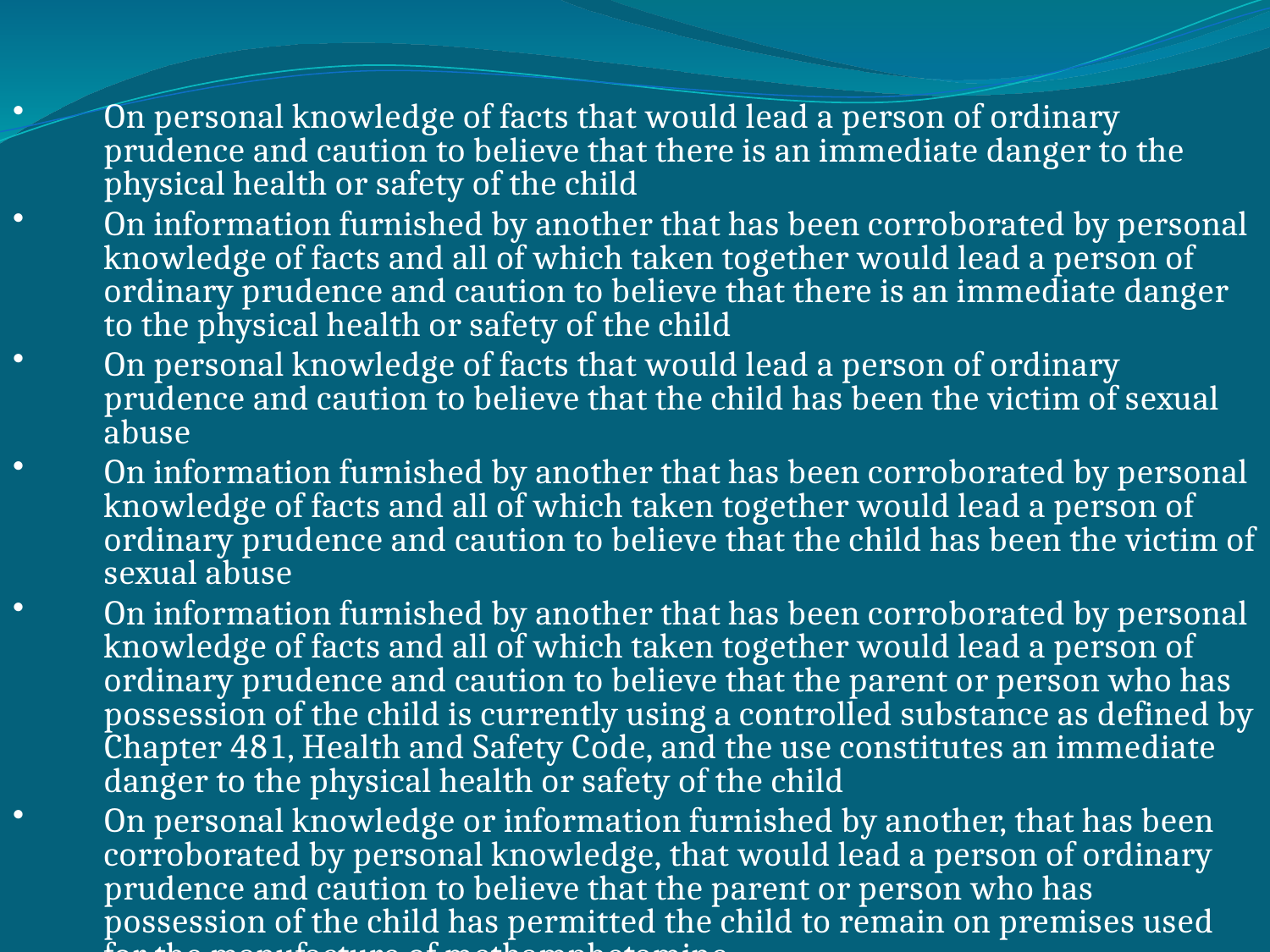

On personal knowledge of facts that would lead a person of ordinary prudence and caution to believe that there is an immediate danger to the physical health or safety of the child
On information furnished by another that has been corroborated by personal knowledge of facts and all of which taken together would lead a person of ordinary prudence and caution to believe that there is an immediate danger to the physical health or safety of the child
On personal knowledge of facts that would lead a person of ordinary prudence and caution to believe that the child has been the victim of sexual abuse
On information furnished by another that has been corroborated by personal knowledge of facts and all of which taken together would lead a person of ordinary prudence and caution to believe that the child has been the victim of sexual abuse
On information furnished by another that has been corroborated by personal knowledge of facts and all of which taken together would lead a person of ordinary prudence and caution to believe that the parent or person who has possession of the child is currently using a controlled substance as defined by Chapter 481, Health and Safety Code, and the use constitutes an immediate danger to the physical health or safety of the child
On personal knowledge or information furnished by another, that has been corroborated by personal knowledge, that would lead a person of ordinary prudence and caution to believe that the parent or person who has possession of the child has permitted the child to remain on premises used for the manufacture of methamphetamine.